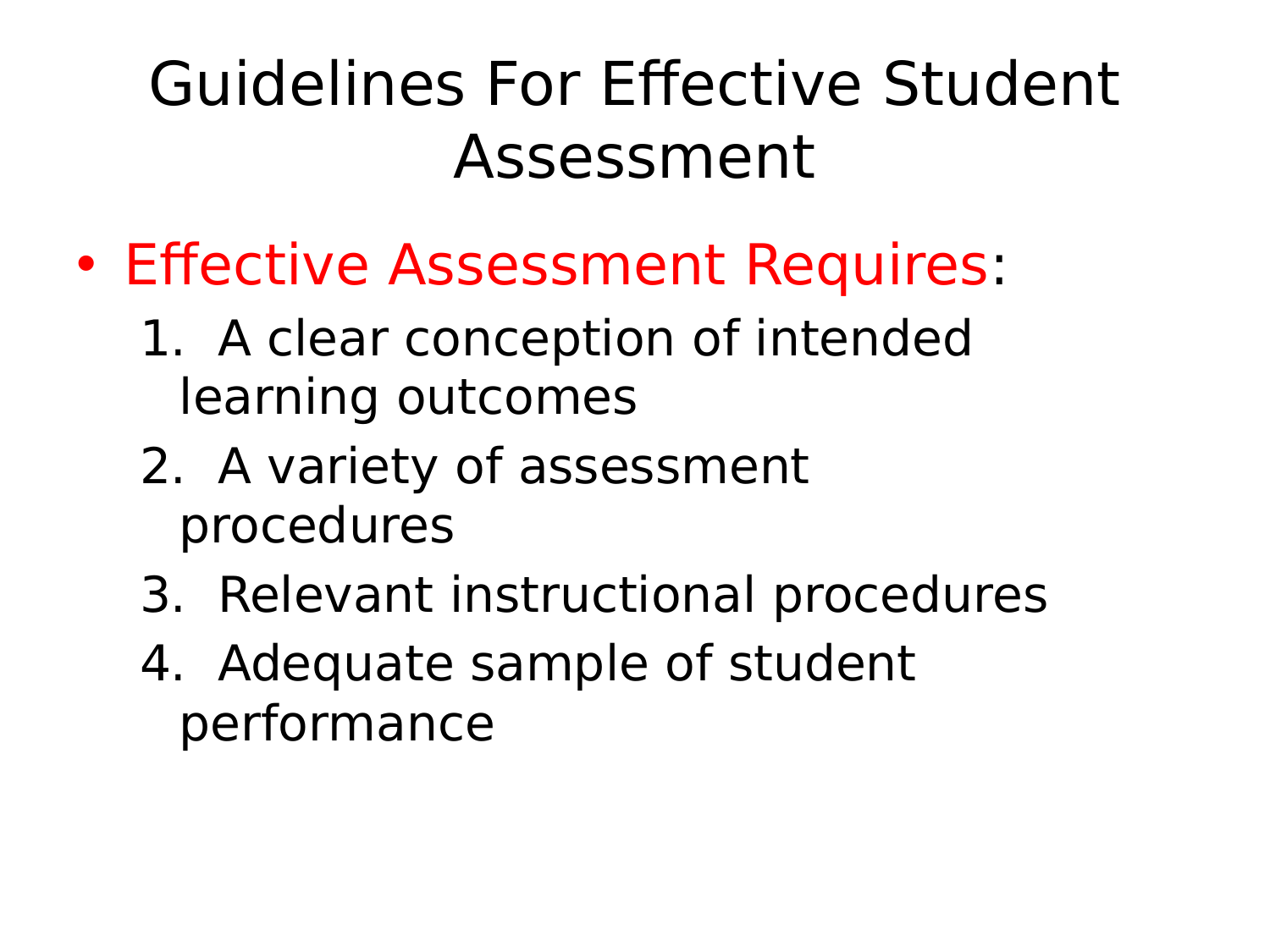

# Guidelines For Effective Student Assessment
Effective Assessment Requires:
1.  A clear conception of intended 	 learning outcomes
2.  A variety of assessment  	   	 procedures
3.  Relevant instructional procedures
4.  Adequate sample of student 		 performance